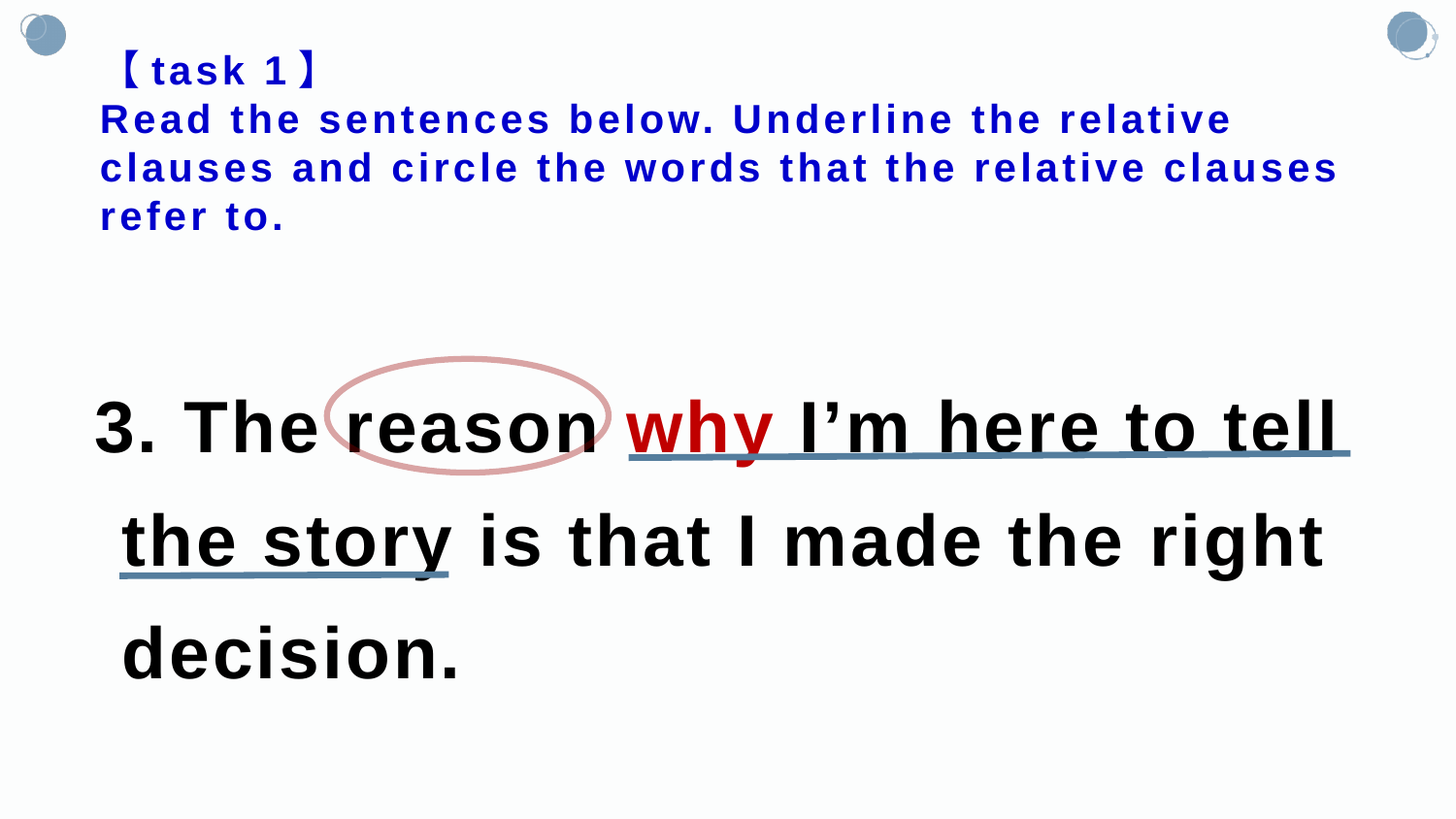

# 【task 1】 Read the sentences below. Underline the relative clauses and circle the words that the relative clauses refer to.
3. The reason why I’m here to tell the story is that I made the right decision.